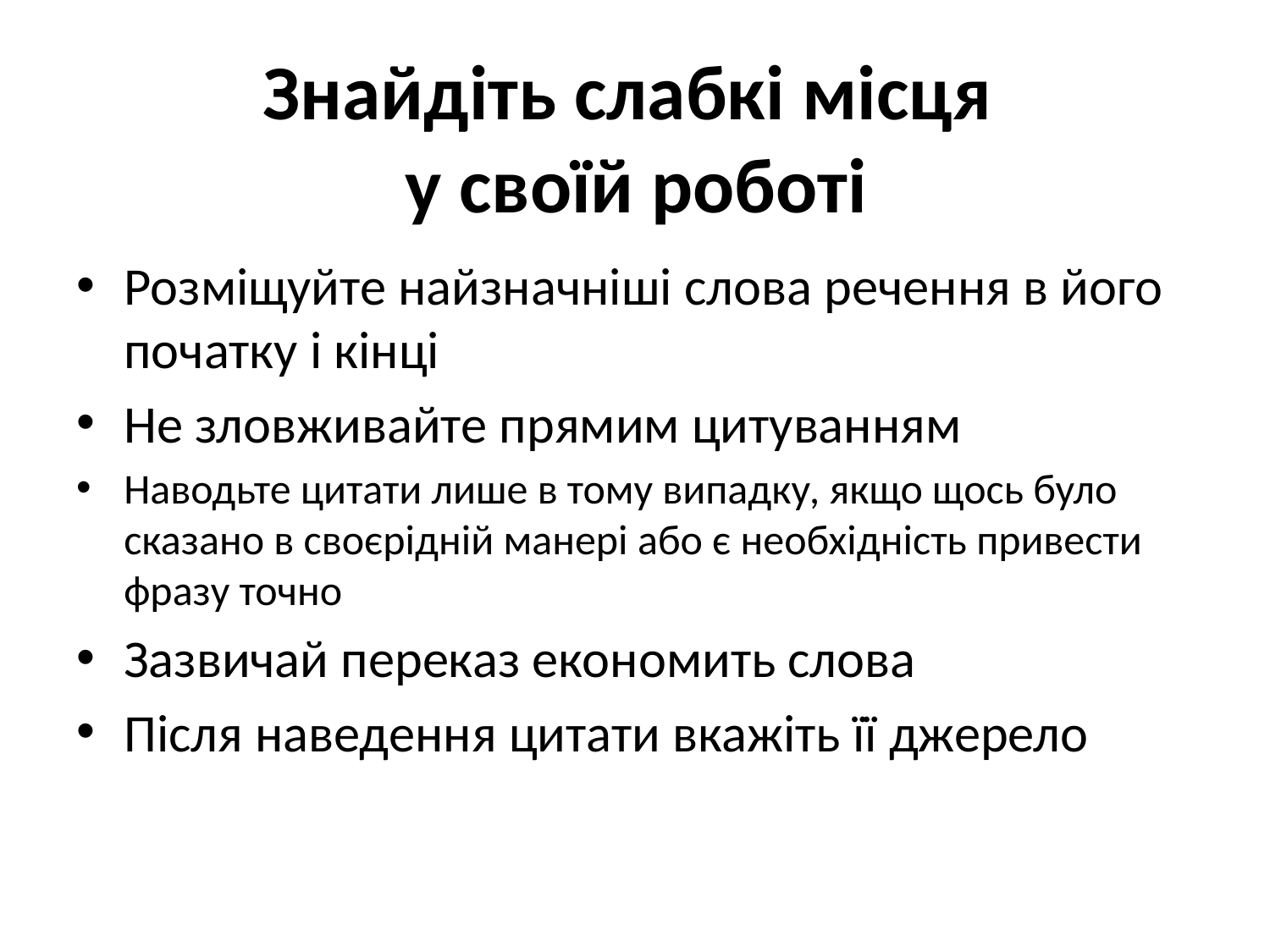

Знайдіть слабкі місця
у своїй роботі
Розміщуйте найзначніші слова речення в його початку і кінці
Не зловживайте прямим цитуванням
Наводьте цитати лише в тому випадку, якщо щось було сказано в своєрідній манері або є необхідність привести фразу точно
Зазвичай переказ економить слова
Після наведення цитати вкажіть її джерело